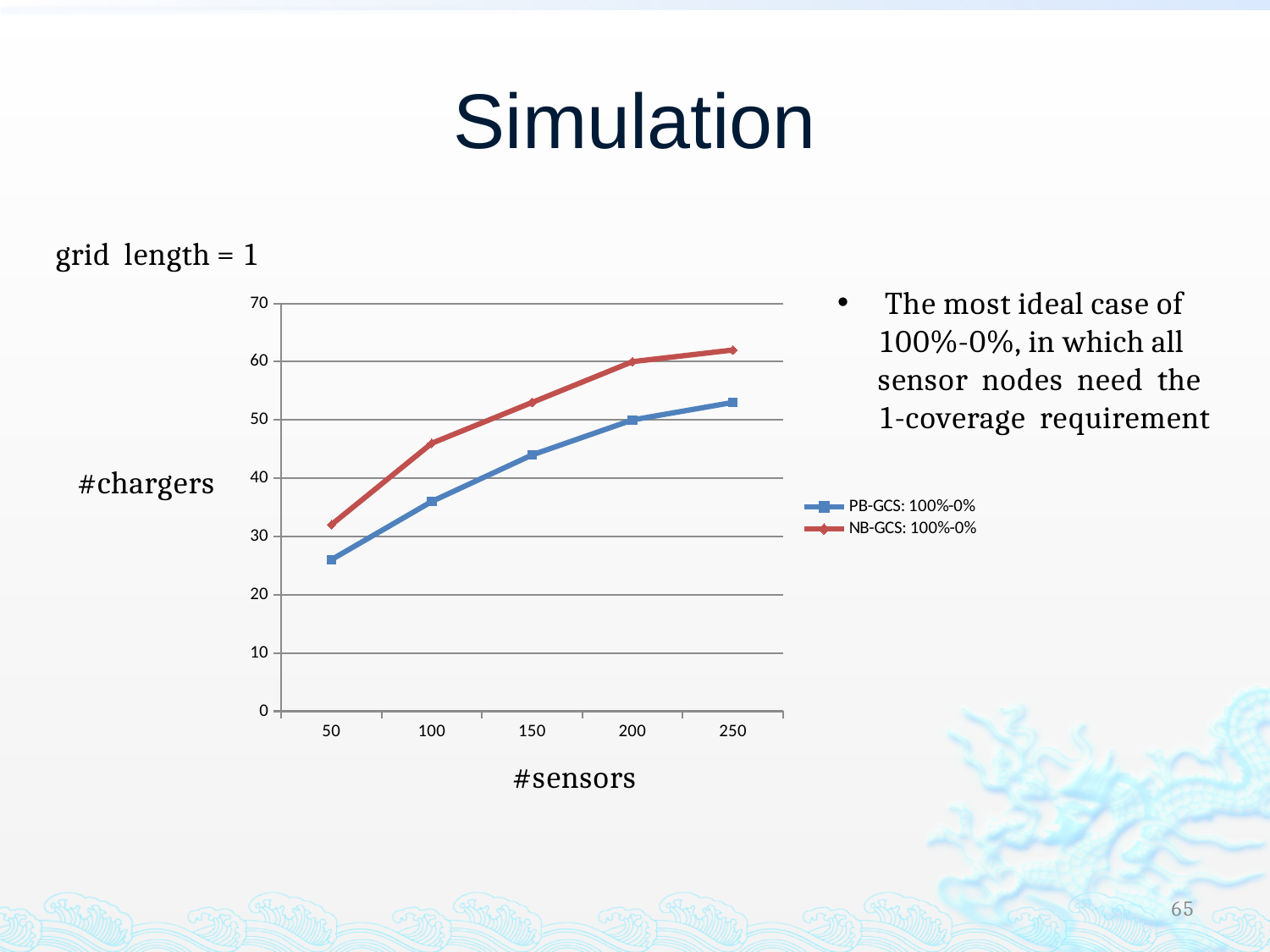

# Simulation
grid  length = 1
 The most ideal case of 100%-0%, in which all sensor  nodes  need  the  1-coverage  requirement

### Chart

| Category | PB-GCS: 100%-0% | NB-GCS: 100%-0% |
|---|---|---|
| 50 | 26.0 | 32.0 |
| 100 | 36.0 | 46.0 |
| 150 | 44.0 | 53.0 |
| 200 | 50.0 | 60.0 |
| 250 | 53.0 | 62.0 |
#chargers
#sensors
65